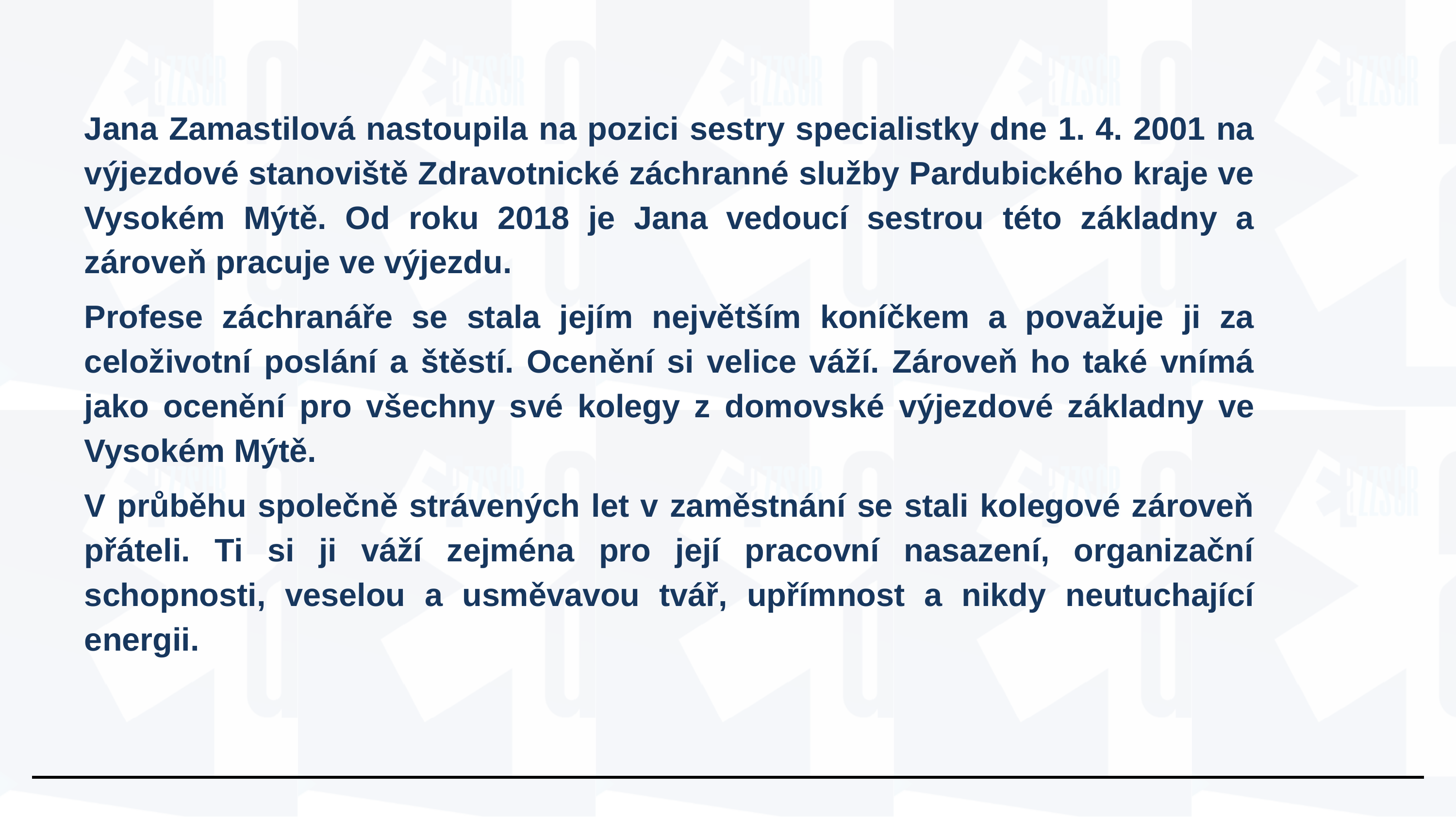

Jana Zamastilová nastoupila na pozici sestry specialistky dne 1. 4. 2001 na výjezdové stanoviště Zdravotnické záchranné služby Pardubického kraje ve Vysokém Mýtě. Od roku 2018 je Jana vedoucí sestrou této základny a zároveň pracuje ve výjezdu.
Profese záchranáře se stala jejím největším koníčkem a považuje ji za celoživotní poslání a štěstí. Ocenění si velice váží. Zároveň ho také vnímá jako ocenění pro všechny své kolegy z domovské výjezdové základny ve Vysokém Mýtě.
V průběhu společně strávených let v zaměstnání se stali kolegové zároveň přáteli. Ti si ji váží zejména pro její pracovní nasazení, organizační schopnosti, veselou a usměvavou tvář, upřímnost a nikdy neutuchající energii.